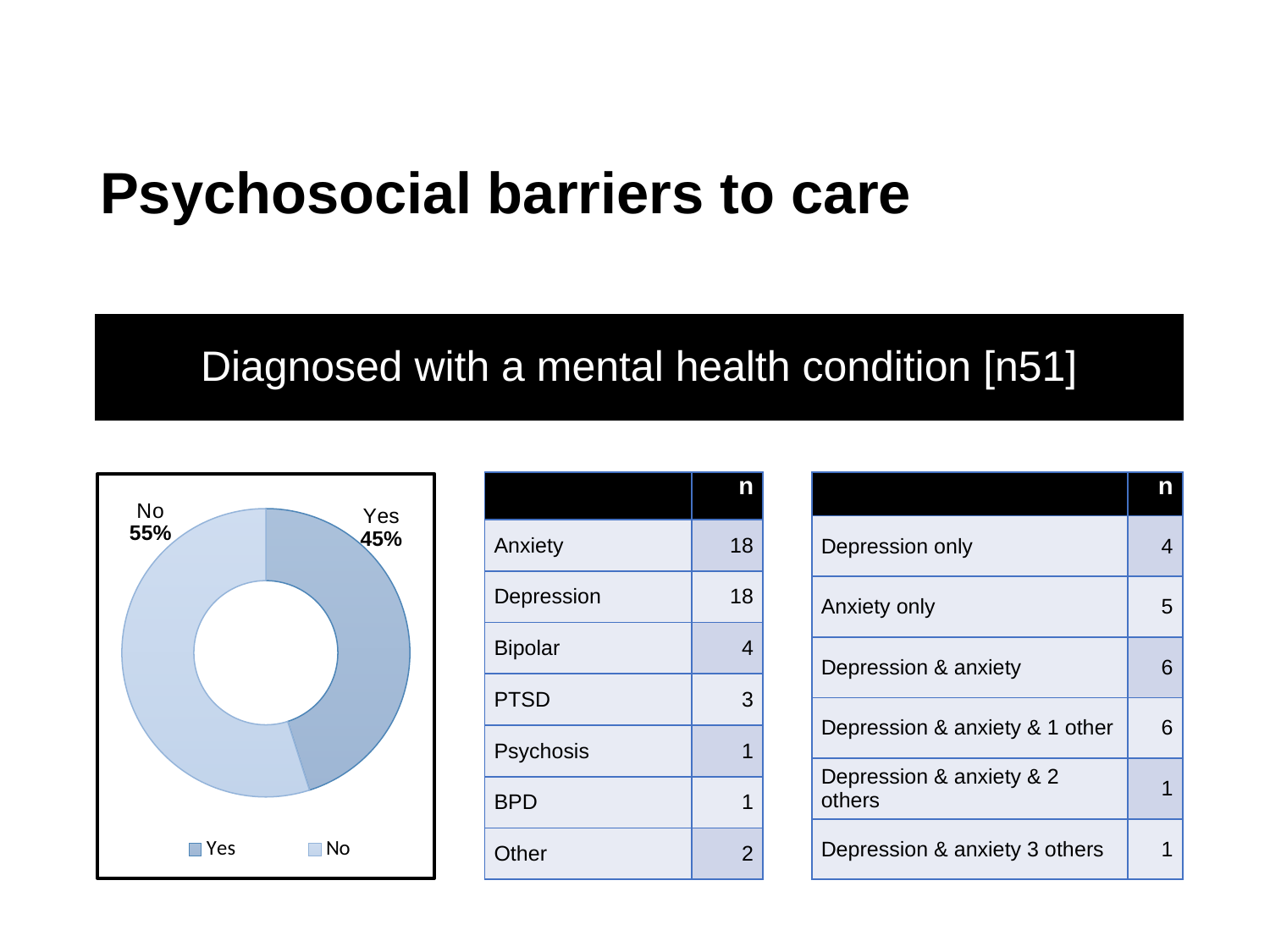

# Psychosocial barriers to care
Diagnosed with a mental health condition [n51]

### Chart

| Category | Sales |
|---|---|
| Yes | 23.0 |
| No | 28.0 |
|  | n |
| --- | --- |
| Anxiety | 18 |
| Depression | 18 |
| Bipolar | 4 |
| PTSD | 3 |
| Psychosis | 1 |
| BPD | 1 |
| Other | 2 |
|  | n |
| --- | --- |
| Depression only | 4 |
| Anxiety only | 5 |
| Depression & anxiety | 6 |
| Depression & anxiety & 1 other | 6 |
| Depression & anxiety & 2 others | 1 |
| Depression & anxiety 3 others | 1 |